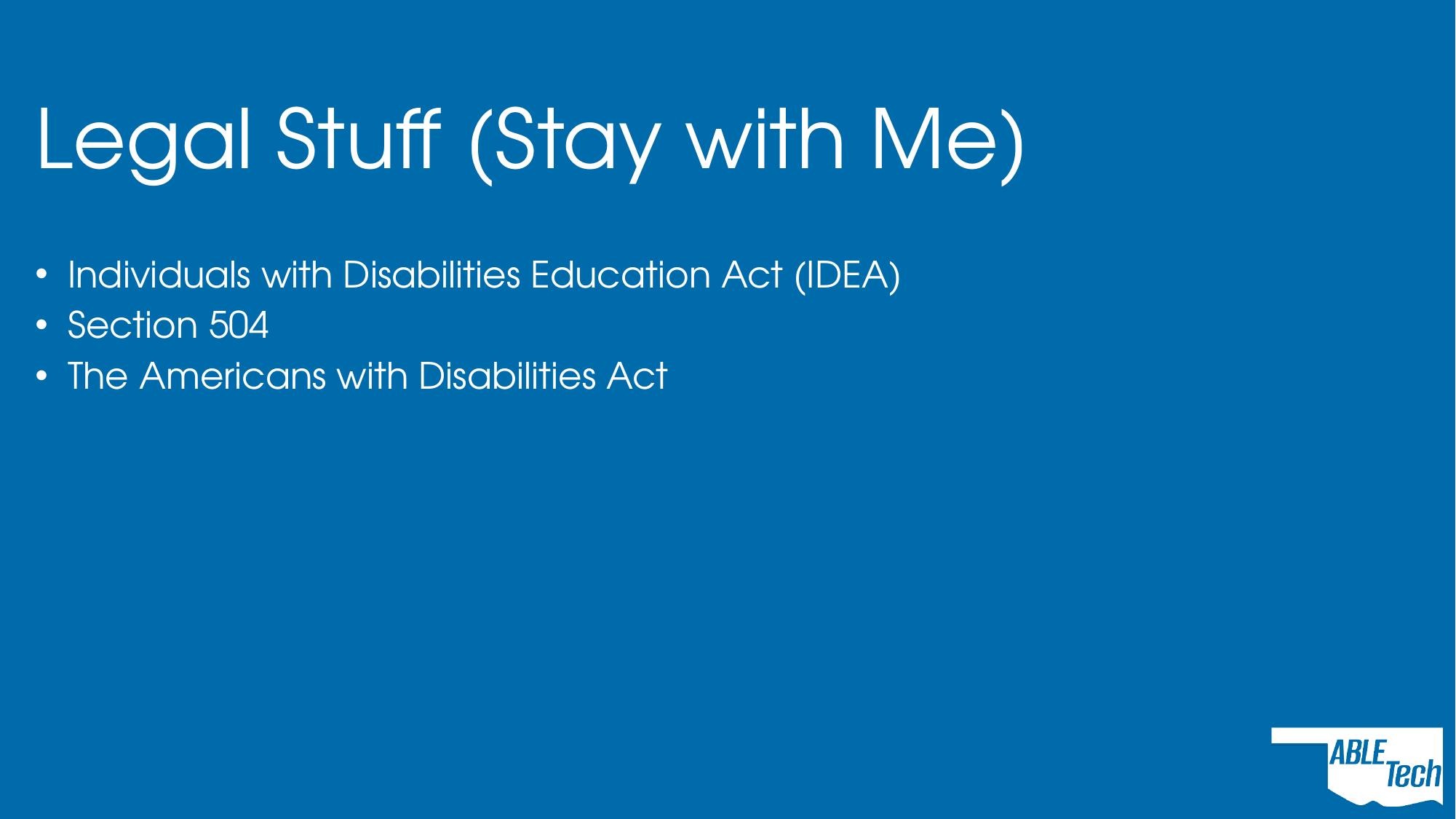

# Legal Stuff (Stay with Me)
Individuals with Disabilities Education Act (IDEA)
Section 504
The Americans with Disabilities Act